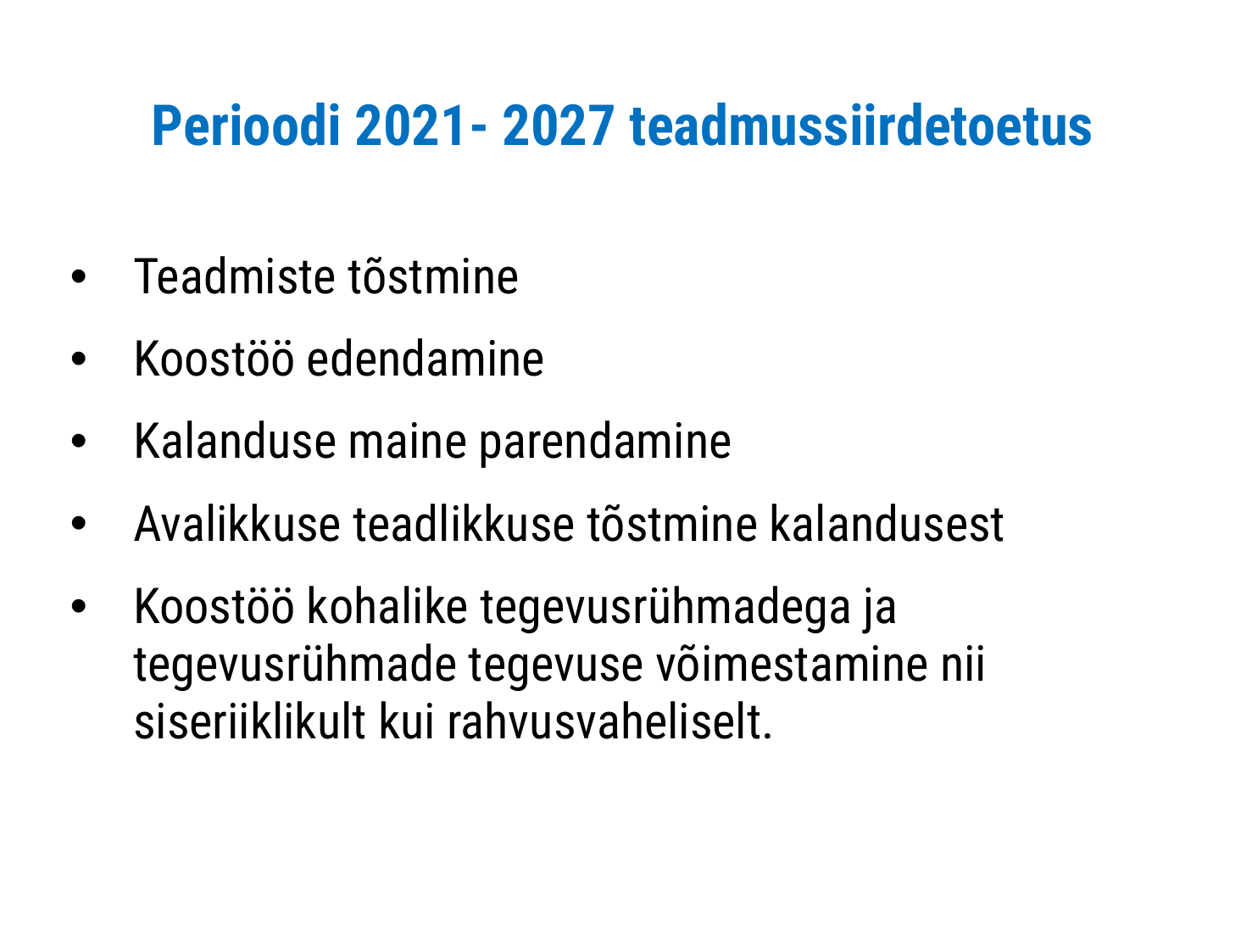

# Perioodi 2021- 2027 teadmussiirdetoetus
Teadmiste tõstmine
Koostöö edendamine
Kalanduse maine parendamine
Avalikkuse teadlikkuse tõstmine kalandusest
Koostöö kohalike tegevusrühmadega ja tegevusrühmade tegevuse võimestamine nii siseriiklikult kui rahvusvaheliselt.